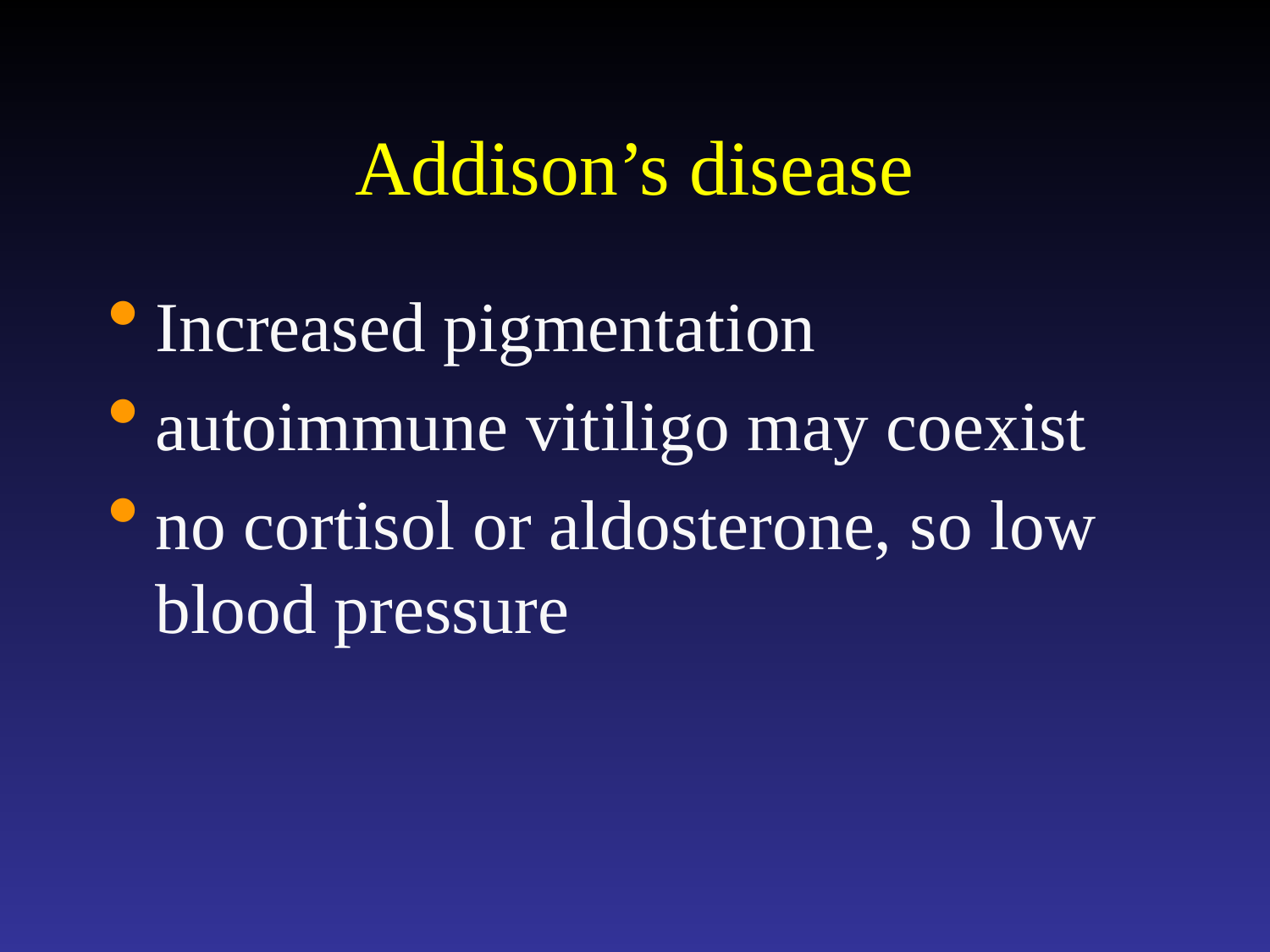

# Addison’s disease
Increased pigmentation
autoimmune vitiligo may coexist
no cortisol or aldosterone, so low blood pressure